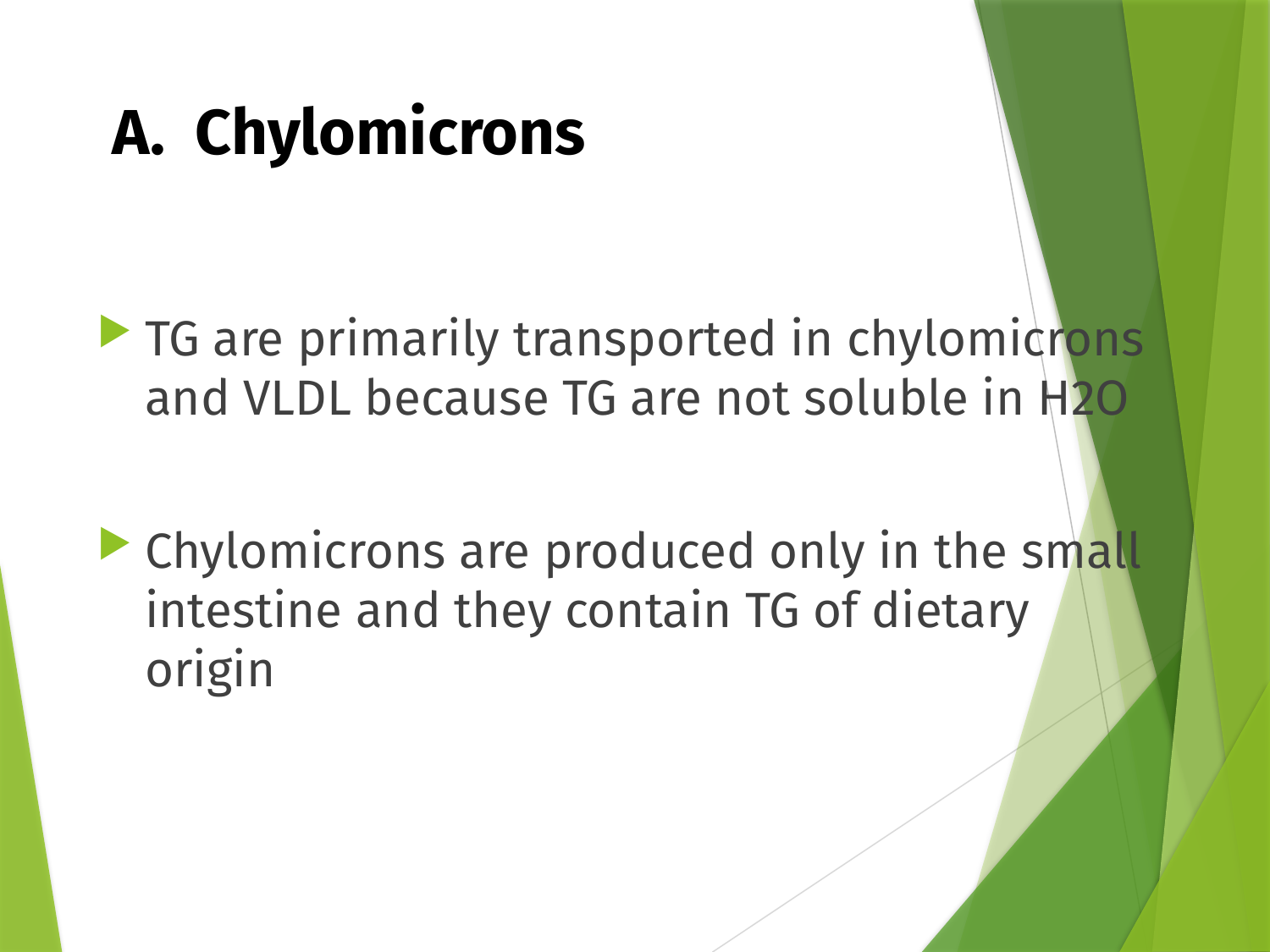

# A.  Chylomicrons
TG are primarily transported in chylomicrons and VLDL because TG are not soluble in H2O

Chylomicrons are produced only in the small intestine and they contain TG of dietary origin